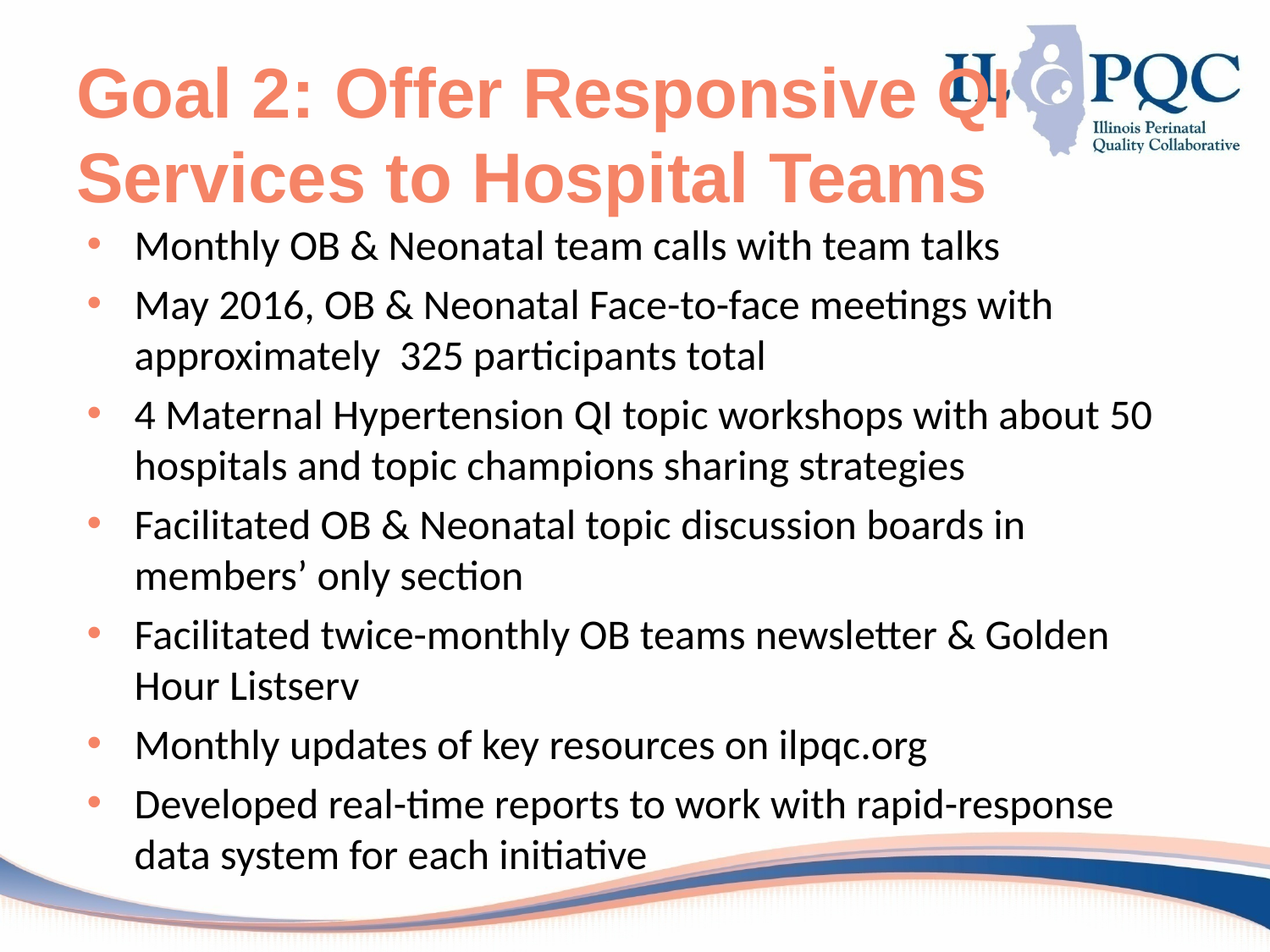

# Goal 2: Offer Responsive QI Services to Hospital Teams
Monthly OB & Neonatal team calls with team talks
May 2016, OB & Neonatal Face-to-face meetings with approximately  325 participants total
4 Maternal Hypertension QI topic workshops with about 50 hospitals and topic champions sharing strategies
Facilitated OB & Neonatal topic discussion boards in members’ only section
Facilitated twice-monthly OB teams newsletter & Golden Hour Listserv
Monthly updates of key resources on ilpqc.org
Developed real-time reports to work with rapid-response data system for each initiative